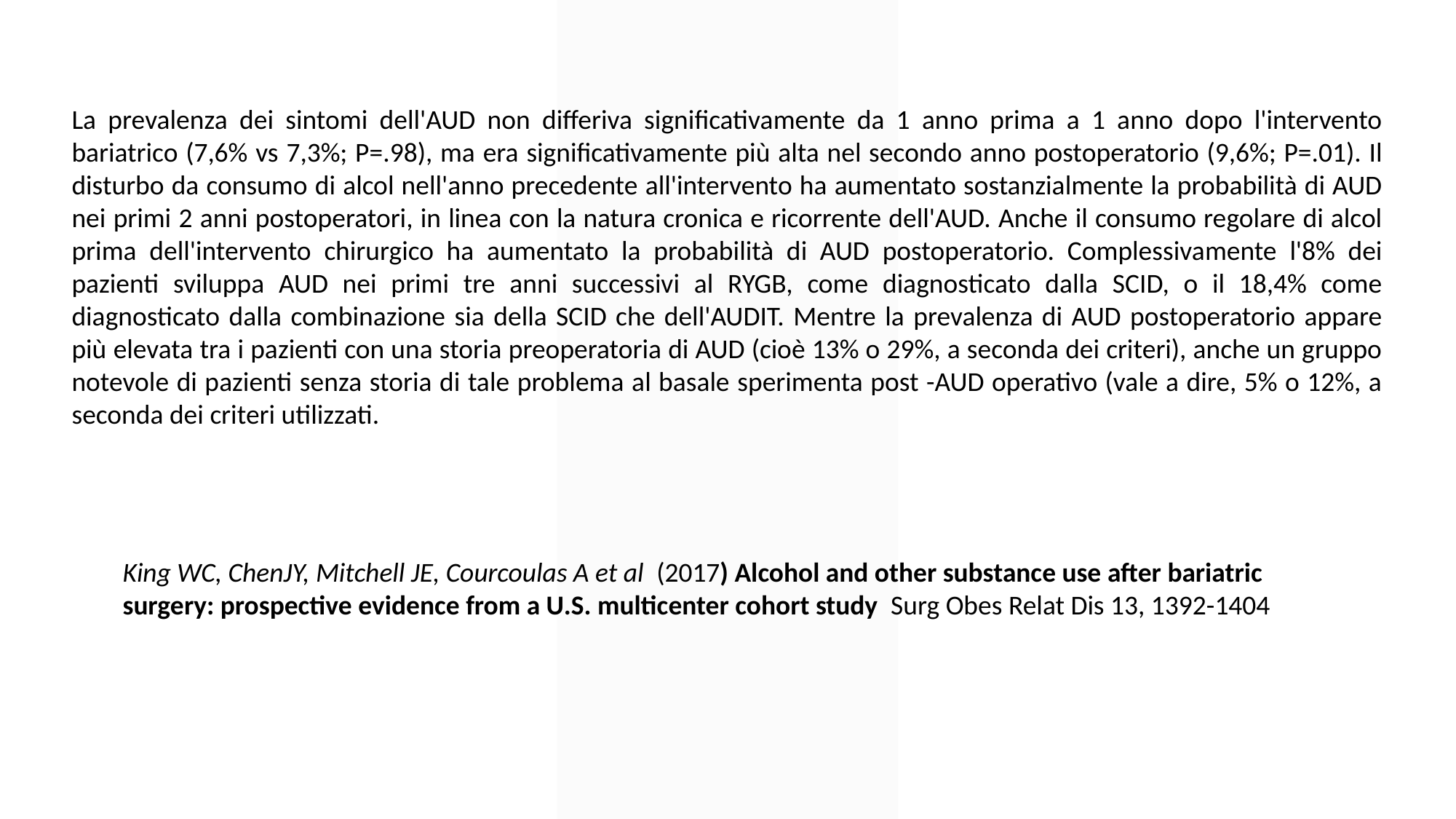

La prevalenza dei sintomi dell'AUD non differiva significativamente da 1 anno prima a 1 anno dopo l'intervento bariatrico (7,6% vs 7,3%; P=.98), ma era significativamente più alta nel secondo anno postoperatorio (9,6%; P=.01). Il disturbo da consumo di alcol nell'anno precedente all'intervento ha aumentato sostanzialmente la probabilità di AUD nei primi 2 anni postoperatori, in linea con la natura cronica e ricorrente dell'AUD. Anche il consumo regolare di alcol prima dell'intervento chirurgico ha aumentato la probabilità di AUD postoperatorio. Complessivamente l'8% dei pazienti sviluppa AUD nei primi tre anni successivi al RYGB, come diagnosticato dalla SCID, o il 18,4% come diagnosticato dalla combinazione sia della SCID che dell'AUDIT. Mentre la prevalenza di AUD postoperatorio appare più elevata tra i pazienti con una storia preoperatoria di AUD (cioè 13% o 29%, a seconda dei criteri), anche un gruppo notevole di pazienti senza storia di tale problema al basale sperimenta post -AUD operativo (vale a dire, 5% o 12%, a seconda dei criteri utilizzati.
King WC, ChenJY, Mitchell JE, Courcoulas A et al  (2017) Alcohol and other substance use after bariatric surgery: prospective evidence from a U.S. multicenter cohort study  Surg Obes Relat Dis 13, 1392-1404